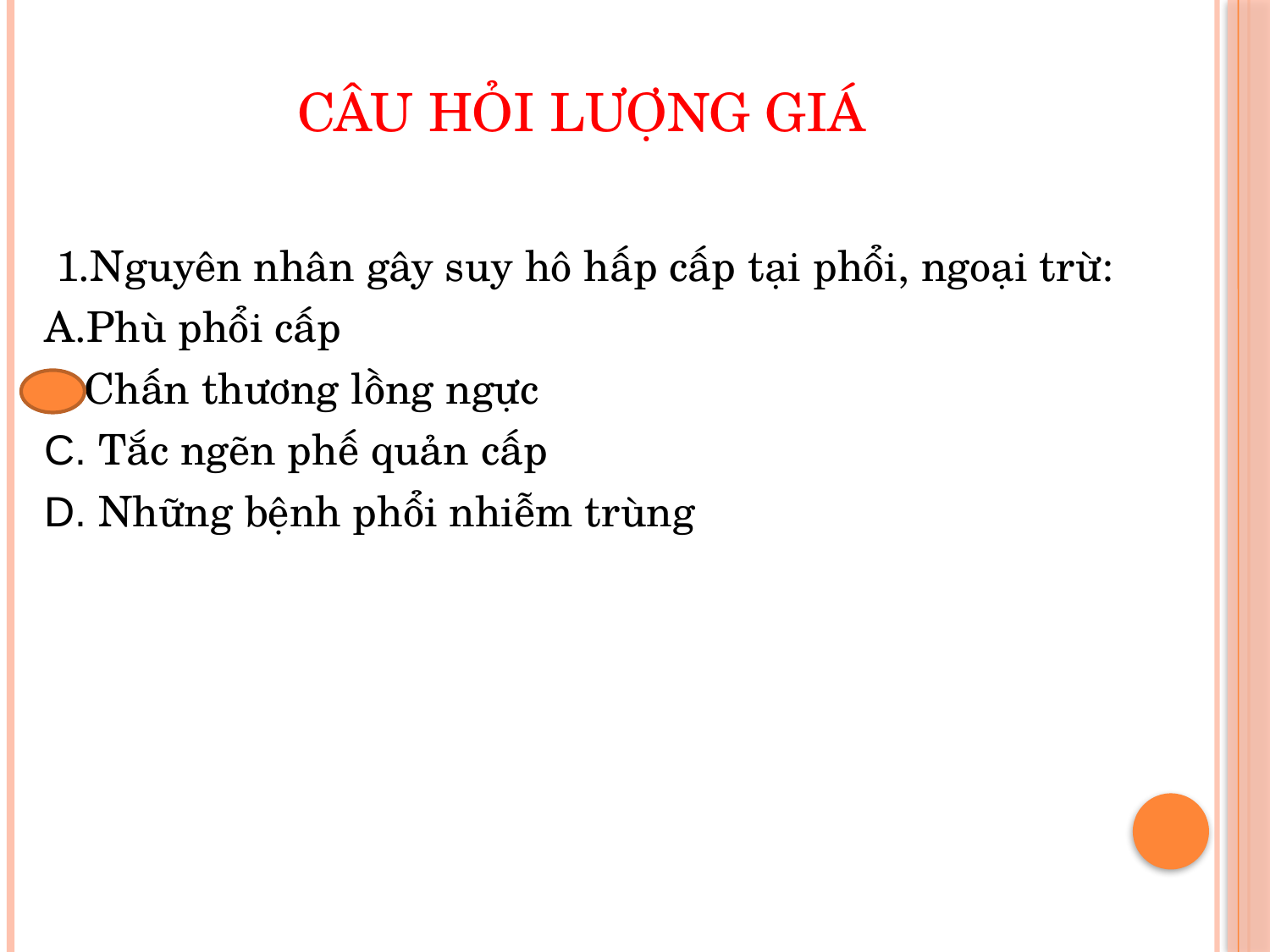

# Câu hỏi lượng giá
 1.Nguyên nhân gây suy hô hấp cấp tại phổi, ngoại trừ:
A.Phù phổi cấp
B.Chấn thương lồng ngực
C. Tắc ngẽn phế quản cấp
D. Những bệnh phổi nhiễm trùng